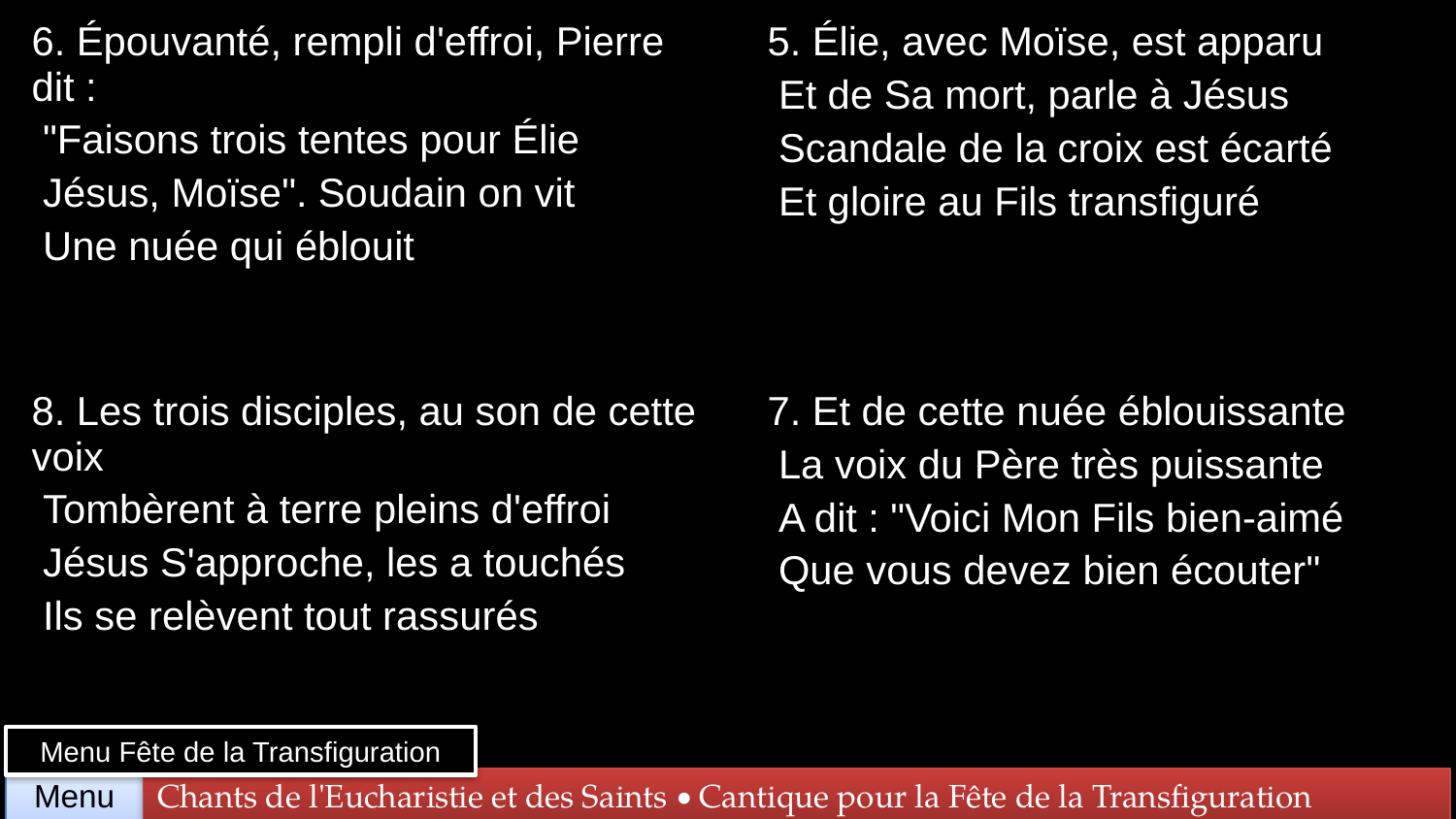

| 6. Épouvanté, rempli d'effroi, Pierre dit : "Faisons trois tentes pour Élie Jésus, Moïse". Soudain on vit Une nuée qui éblouit | 5. Élie, avec Moïse, est apparu Et de Sa mort, parle à Jésus Scandale de la croix est écarté Et gloire au Fils transfiguré |
| --- | --- |
| 8. Les trois disciples, au son de cette voix Tombèrent à terre pleins d'effroi Jésus S'approche, les a touchés Ils se relèvent tout rassurés | 7. Et de cette nuée éblouissante La voix du Père très puissante A dit : "Voici Mon Fils bien-aimé Que vous devez bien écouter" |

Menu Fête de la Transfiguration
Chants de l'Eucharistie et des Saints • Cantique pour la Fête de la Transfiguration
Menu